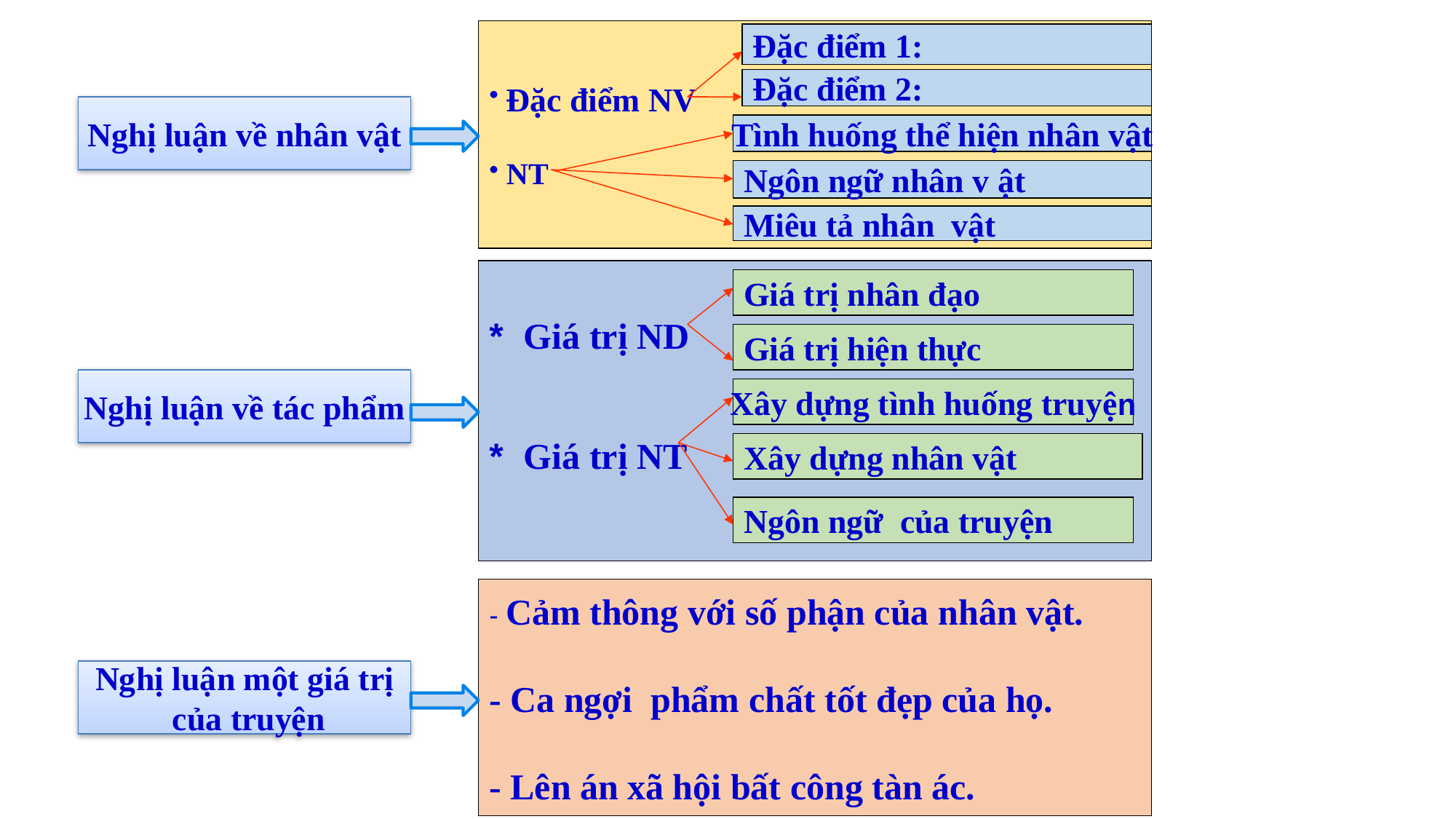

Đặc điểm NV

 NT
Đặc điểm 1:

Đặc điểm 2:
Nghị luận về nhân vật

Tình huống thể hiện nhân vật

Ngôn ngữ nhân v ật

Miêu tả nhân  vật
*  Giá trị ND

*  Giá trị NT

Giá trị nhân đạo

Giá trị hiện thực
Nghị luận về tác phẩm
Xây dựng tình huống truyện

Xây dựng nhân vật

Ngôn ngữ  của truyện
- Cảm thông với số phận của nhân vật.

- Ca ngợi  phẩm chất tốt đẹp của họ.

- Lên án xã hội bất công tàn ác.
Nghị luận một giá trị
 của truyện